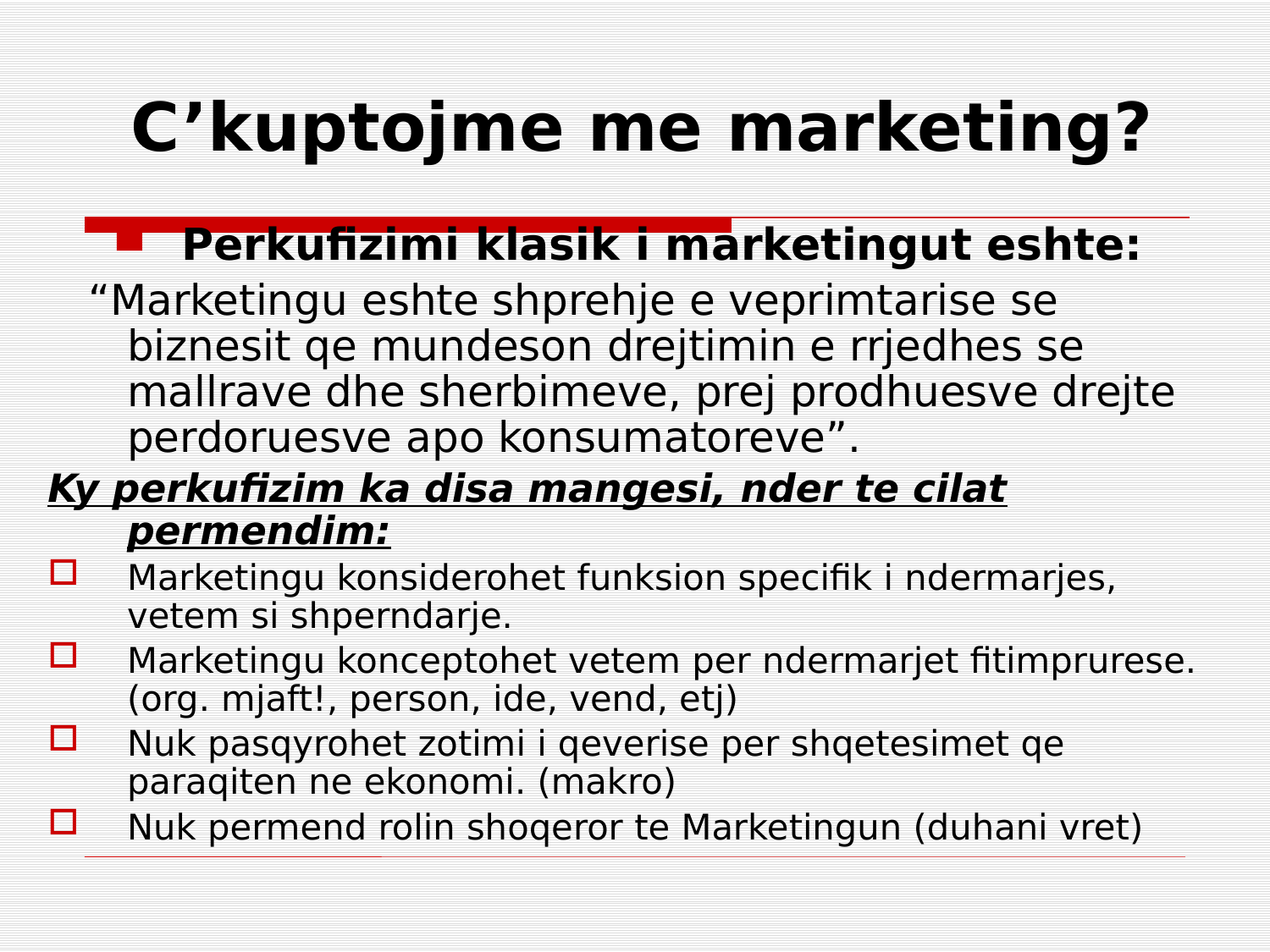

# C’kuptojme me marketing?
Perkufizimi klasik i marketingut eshte:
   “Marketingu eshte shprehje e veprimtarise se biznesit qe mundeson drejtimin e rrjedhes se mallrave dhe sherbimeve, prej prodhuesve drejte perdoruesve apo konsumatoreve”.
Ky perkufizim ka disa mangesi, nder te cilat permendim:
Marketingu konsiderohet funksion specifik i ndermarjes, vetem si shperndarje.
Marketingu konceptohet vetem per ndermarjet fitimprurese.(org. mjaft!, person, ide, vend, etj)
Nuk pasqyrohet zotimi i qeverise per shqetesimet qe paraqiten ne ekonomi. (makro)
Nuk permend rolin shoqeror te Marketingun (duhani vret)